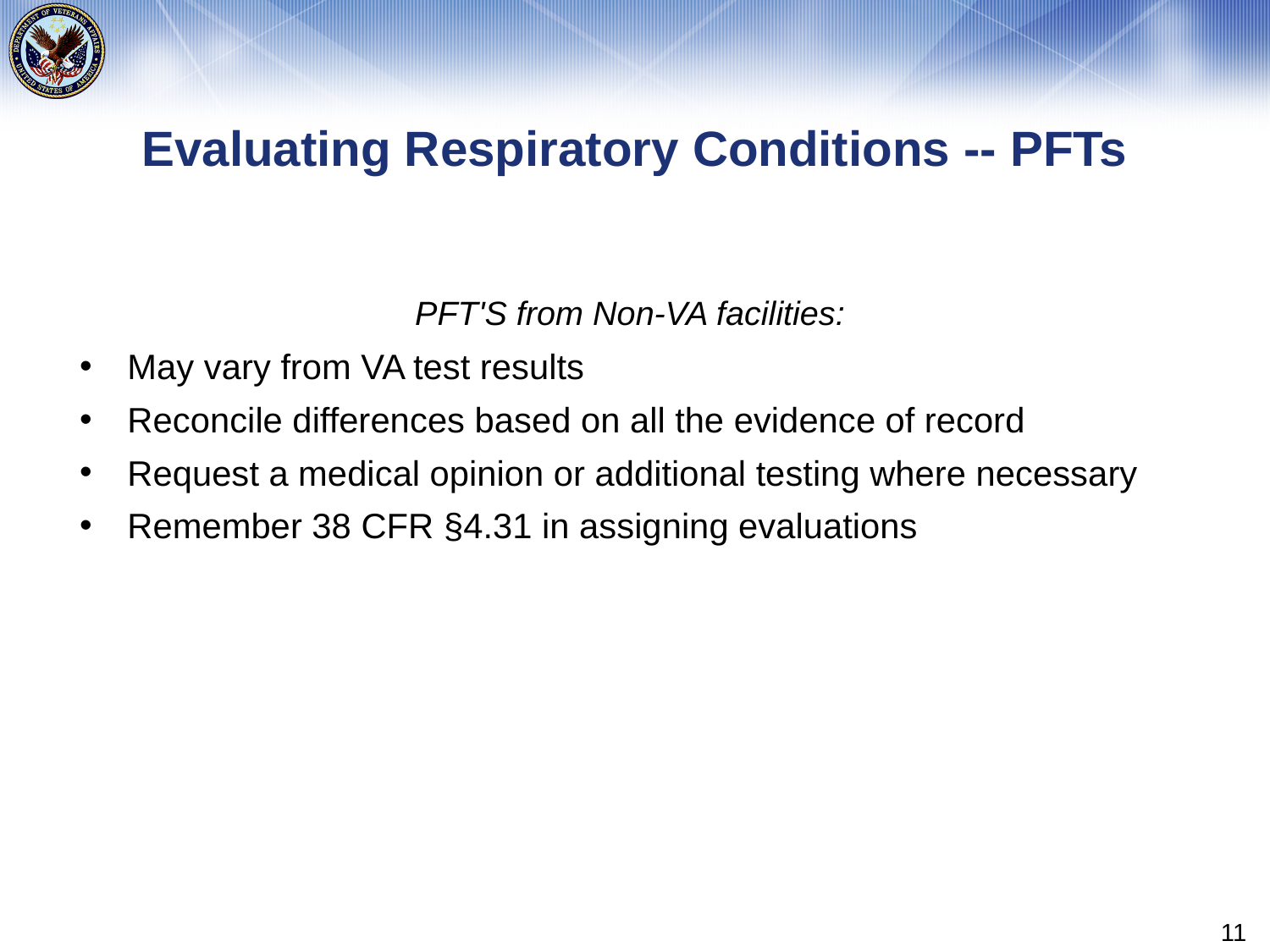

# Evaluating Respiratory Conditions -- PFTs
PFT'S from Non-VA facilities:
May vary from VA test results
Reconcile differences based on all the evidence of record
Request a medical opinion or additional testing where necessary
Remember 38 CFR §4.31 in assigning evaluations
11